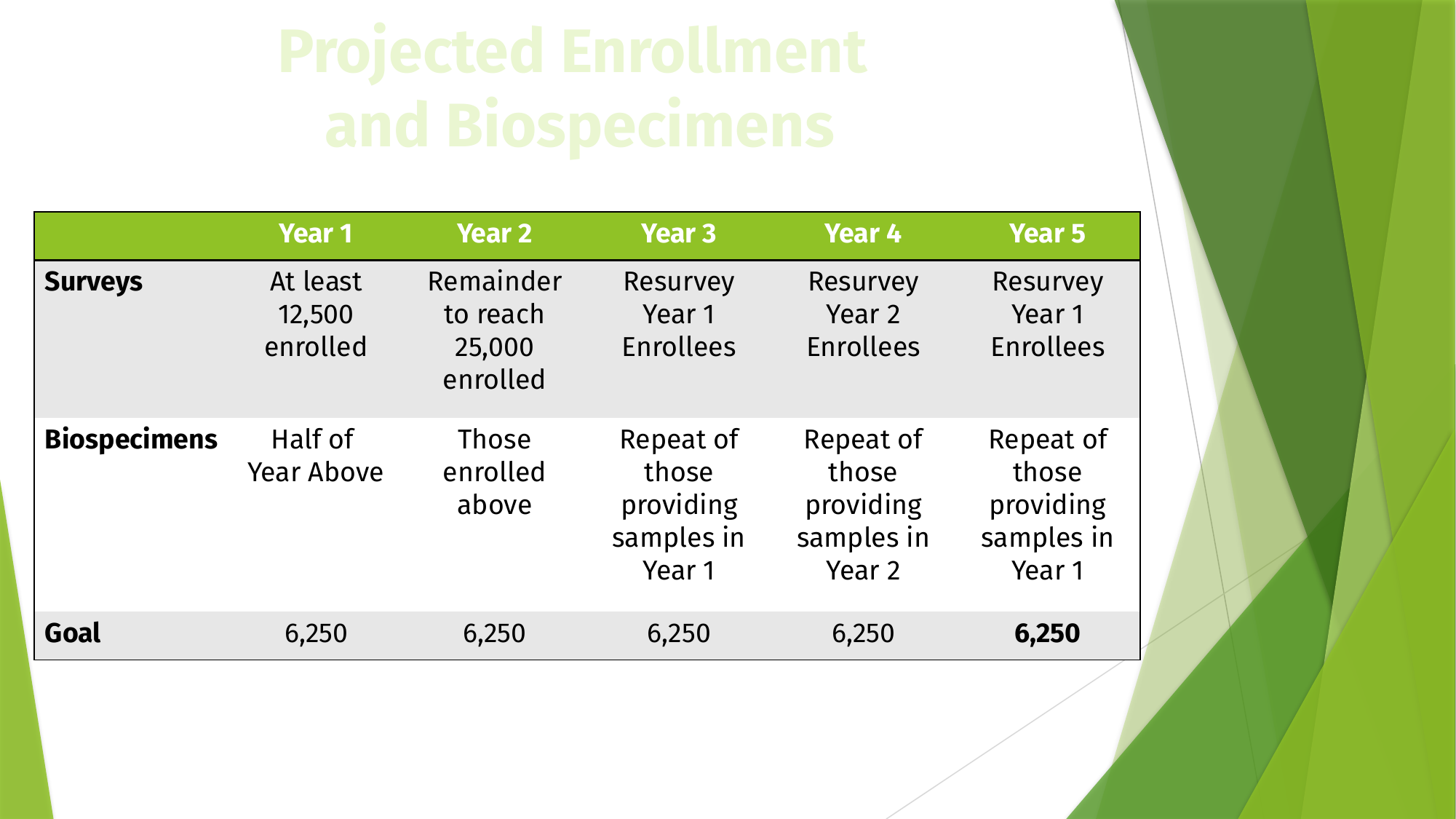

Projected Enrollment
and Biospecimens
|  | Year 1 | Year 2 | Year 3 | Year 4 | Year 5 |
| --- | --- | --- | --- | --- | --- |
| Surveys | At least 12,500 enrolled | Remainder to reach 25,000 enrolled | Resurvey Year 1 Enrollees | Resurvey Year 2 Enrollees | Resurvey Year 1 Enrollees |
| Biospecimens | Half of Year Above | Those enrolled above | Repeat of those providing samples in Year 1 | Repeat of those providing samples in Year 2 | Repeat of those providing samples in Year 1 |
| Goal | 6,250 | 6,250 | 6,250 | 6,250 | 6,250 |